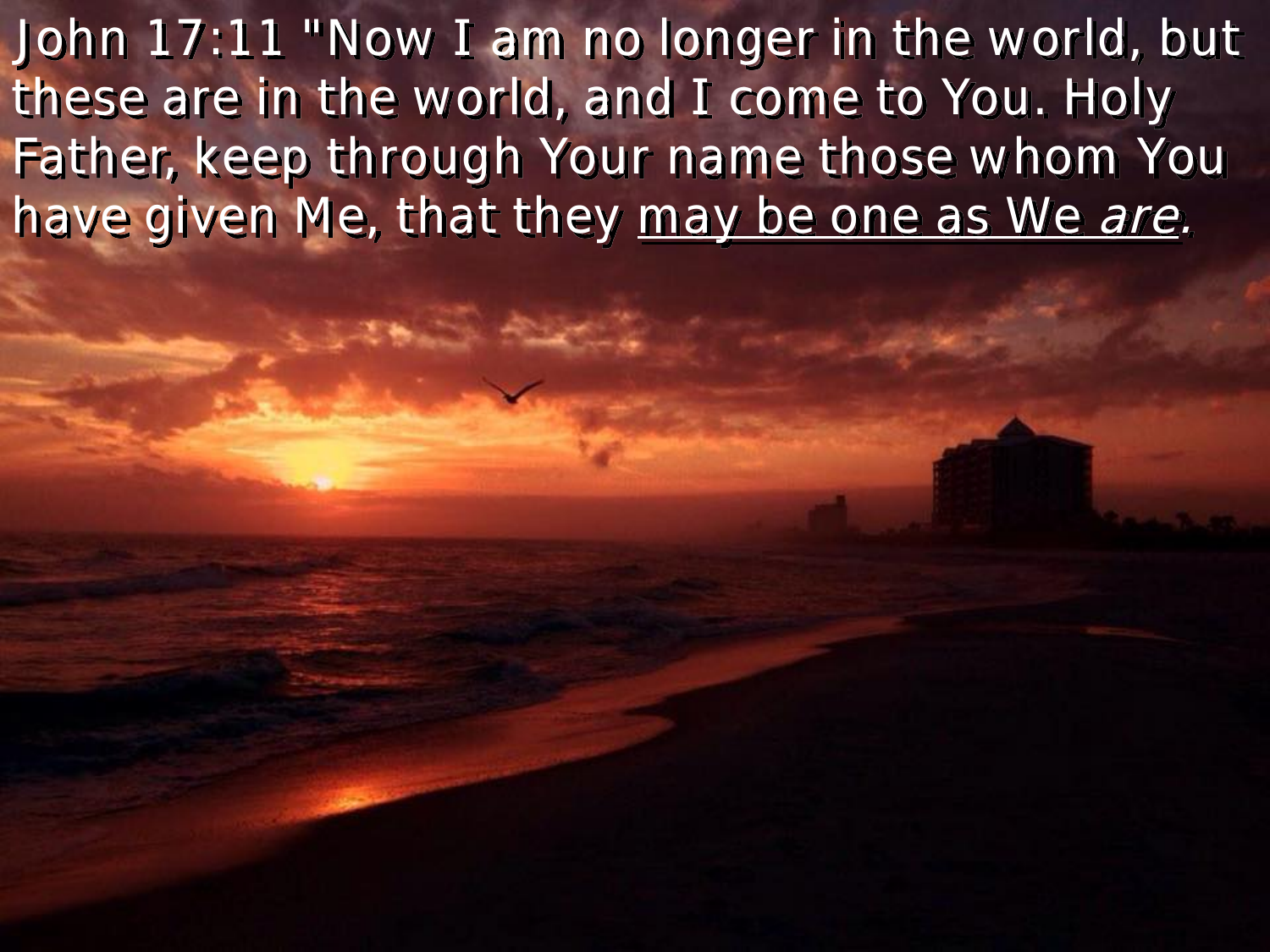

John 17:11 "Now I am no longer in the world, but these are in the world, and I come to You. Holy Father, keep through Your name those whom You have given Me, that they may be one as We are.